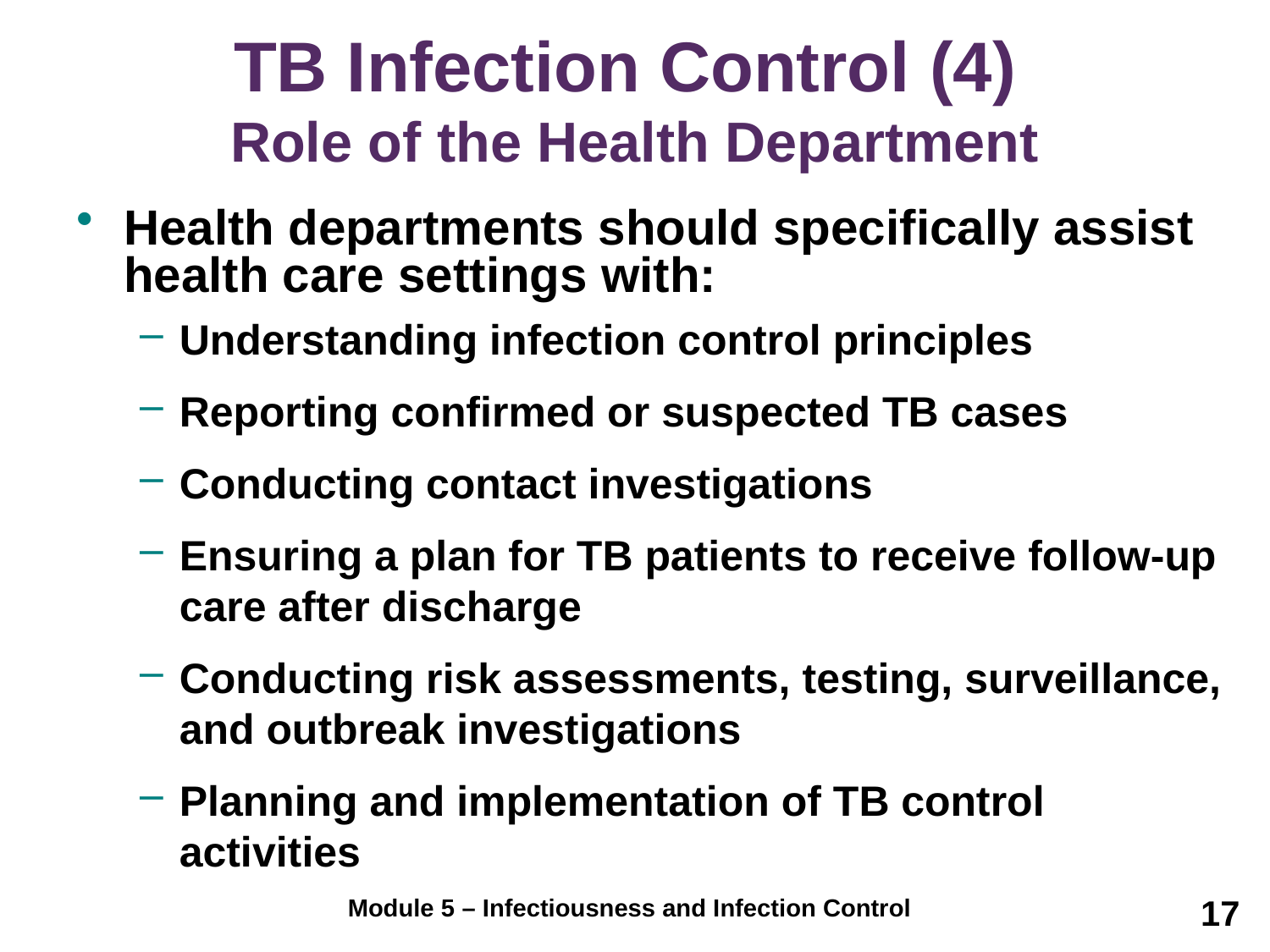

# TB Infection Control (4) Role of the Health Department
Health departments should specifically assist health care settings with:
Understanding infection control principles
Reporting confirmed or suspected TB cases
Conducting contact investigations
Ensuring a plan for TB patients to receive follow-up care after discharge
Conducting risk assessments, testing, surveillance, and outbreak investigations
Planning and implementation of TB control activities
17
Module 5 – Infectiousness and Infection Control